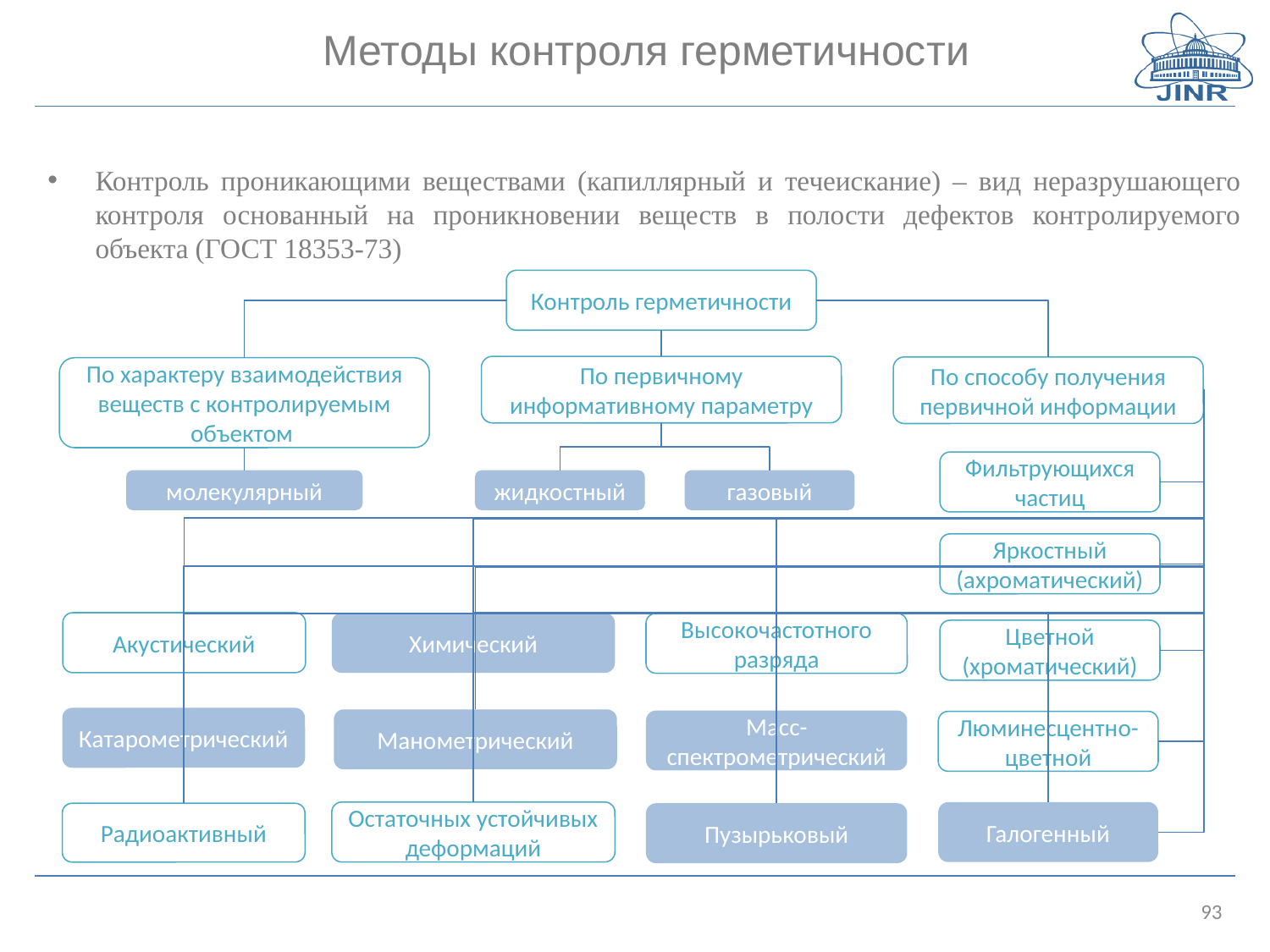

# Методы контроля герметичности
Контроль проникающими веществами (капиллярный и течеискание) – вид неразрушающего контроля основанный на проникновении веществ в полости дефектов контролируемого объекта (ГОСТ 18353-73)

Контроль герметичности
По первичному информативному параметру
По способу получения первичной информации
По характеру взаимодействия веществ с контролируемым объектом
Фильтрующихся частиц
молекулярный
жидкостный
газовый
Яркостный (ахроматический)
Акустический
Химический
Высокочастотного разряда
Цветной (хроматический)
Катарометрический
Манометрический
Масс-спектрометрический
Люминесцентно-цветной
Остаточных устойчивых деформаций
Галогенный
Радиоактивный
Пузырьковый
93